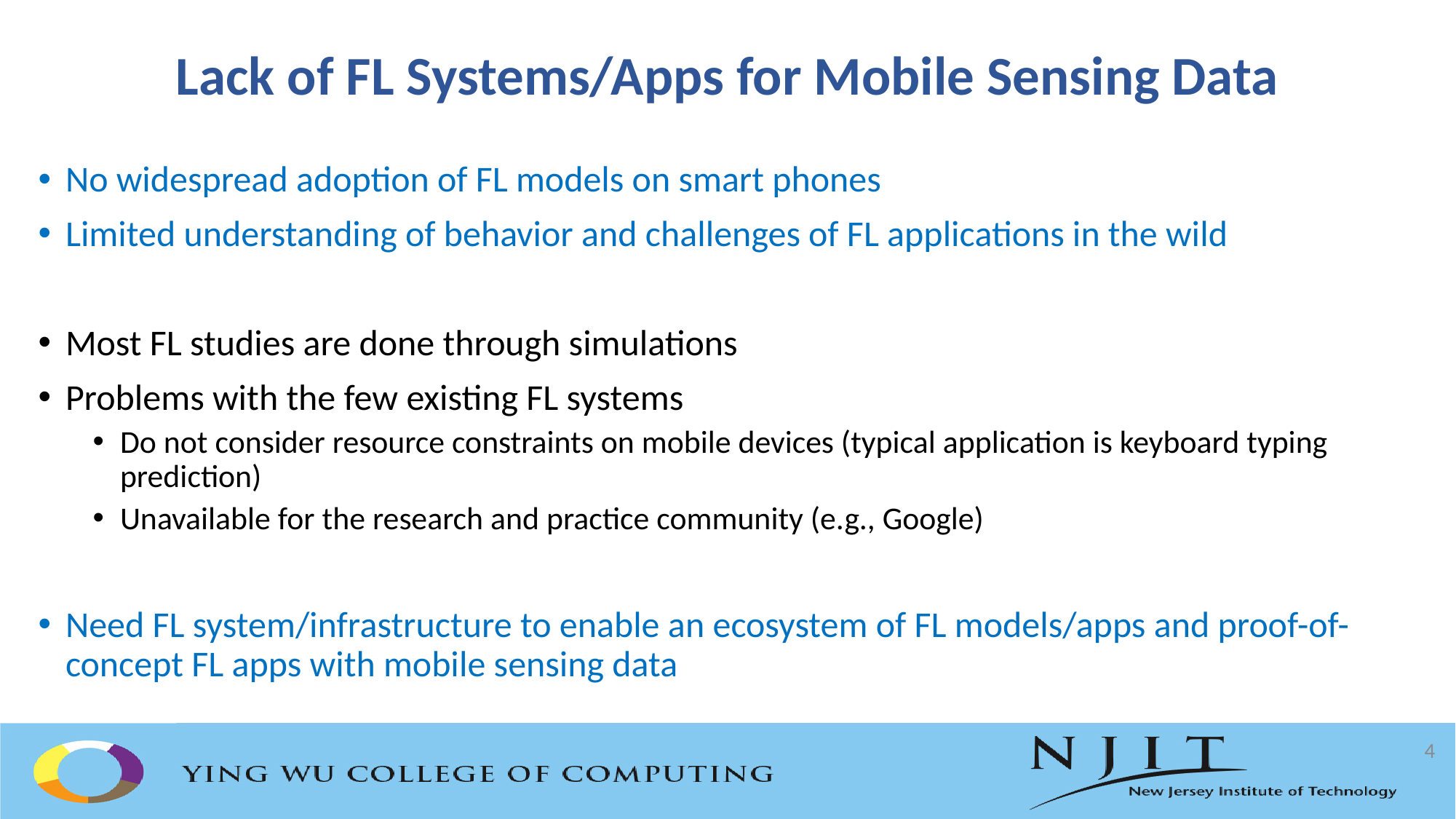

# Lack of FL Systems/Apps for Mobile Sensing Data
No widespread adoption of FL models on smart phones
Limited understanding of behavior and challenges of FL applications in the wild

Most FL studies are done through simulations
Problems with the few existing FL systems
Do not consider resource constraints on mobile devices (typical application is keyboard typing prediction)
Unavailable for the research and practice community (e.g., Google)

Need FL system/infrastructure to enable an ecosystem of FL models/apps and proof-of-concept FL apps with mobile sensing data
4